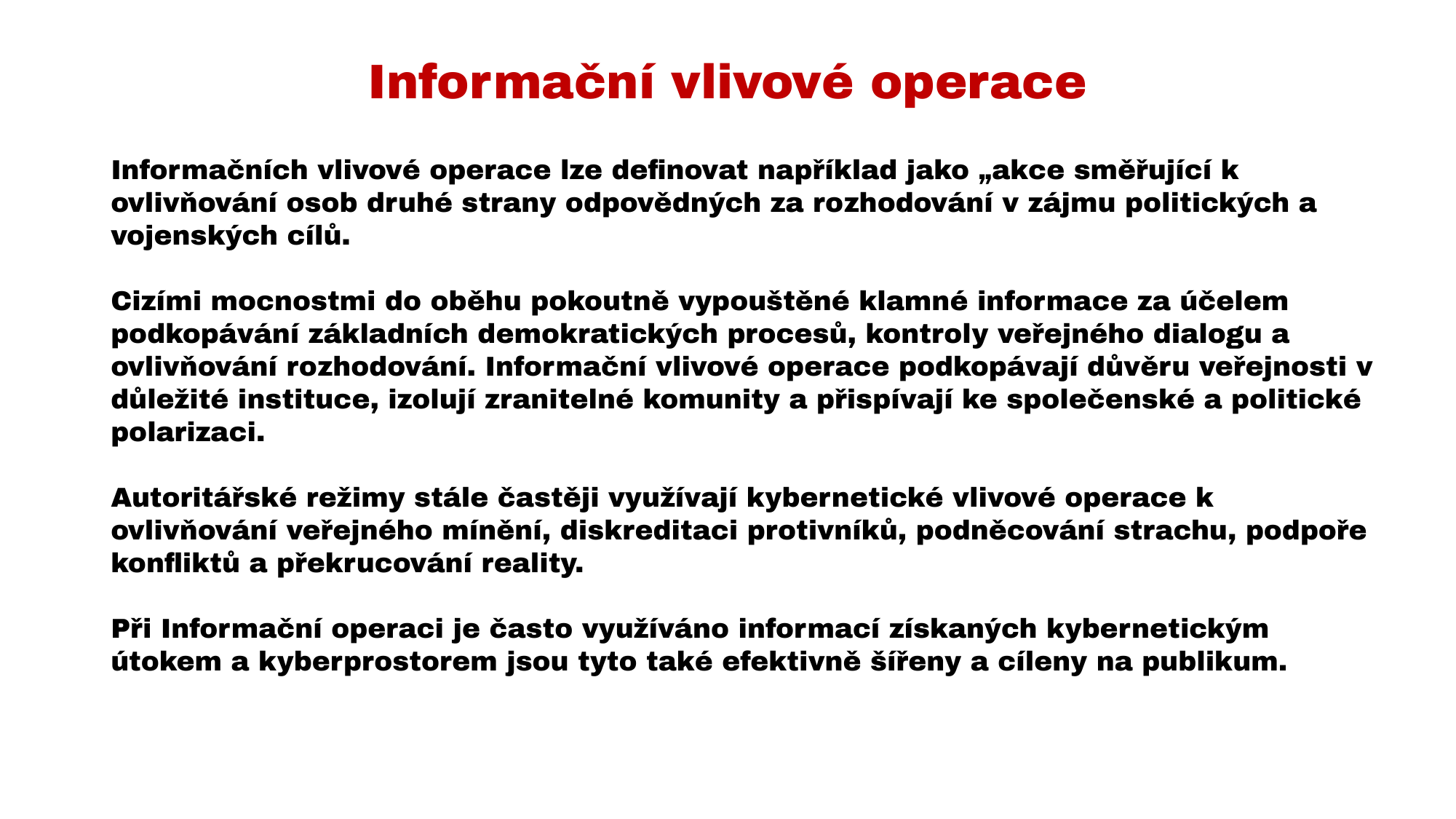

# Informační vlivové operace
Informačních vlivové operace lze definovat například jako „akce směřující k ovlivňování osob druhé strany odpovědných za rozhodování v zájmu politických a vojenských cílů.

Cizími mocnostmi do oběhu pokoutně vypouštěné klamné informace za účelem podkopávání základních demokratických procesů, kontroly veřejného dialogu a ovlivňování rozhodování. Informační vlivové operace podkopávají důvěru veřejnosti v důležité instituce, izolují zranitelné komunity a přispívají ke společenské a politické polarizaci.

Autoritářské režimy stále častěji využívají kybernetické vlivové operace k ovlivňování veřejného mínění, diskreditaci protivníků, podněcování strachu, podpoře konfliktů a překrucování reality.

Při Informační operaci je často využíváno informací získaných kybernetickým útokem a kyberprostorem jsou tyto také efektivně šířeny a cíleny na publikum.